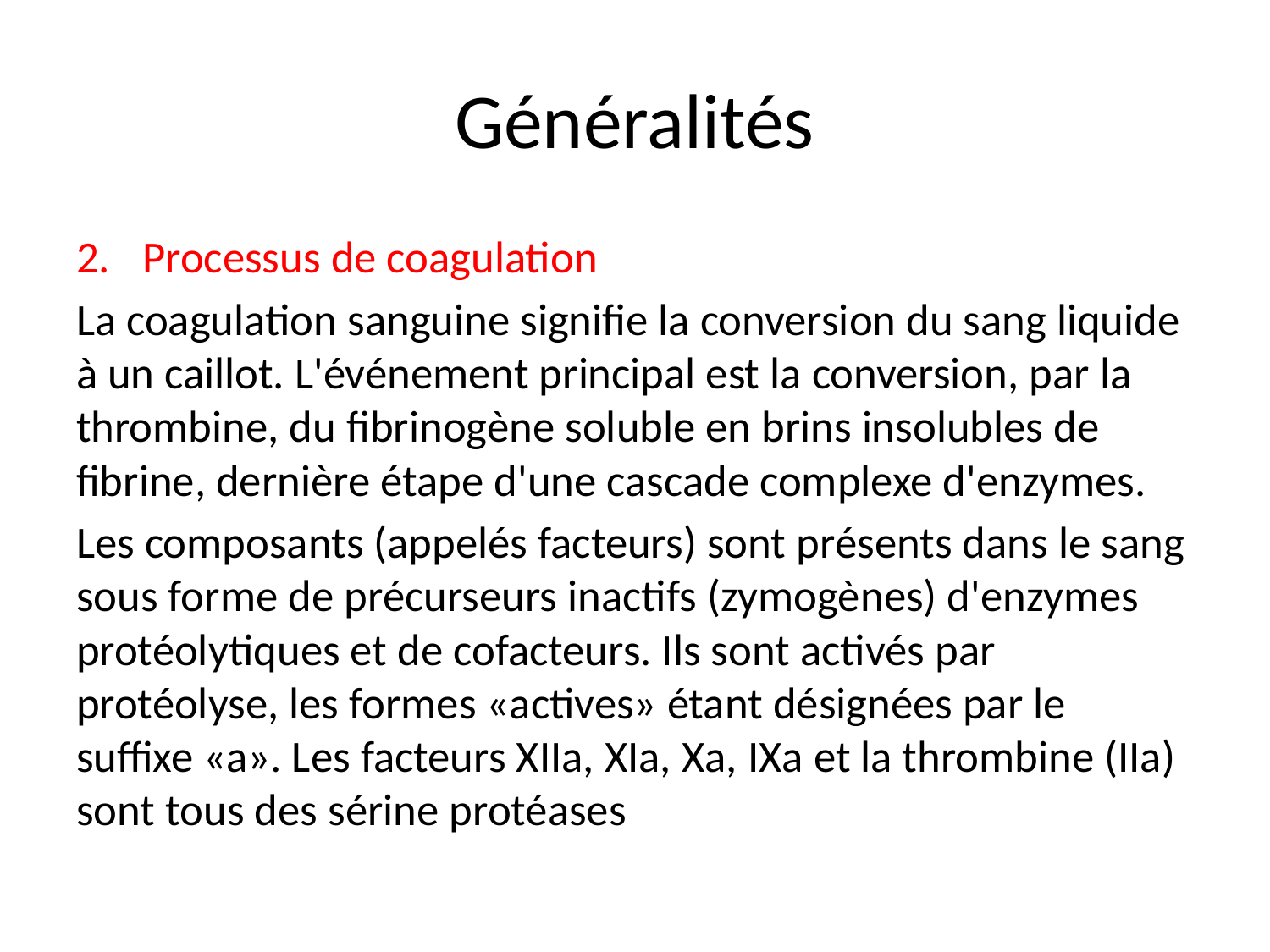

# Généralités
Processus de coagulation
La coagulation sanguine signifie la conversion du sang liquide à un caillot. L'événement principal est la conversion, par la thrombine, du fibrinogène soluble en brins insolubles de fibrine, dernière étape d'une cascade complexe d'enzymes.
Les composants (appelés facteurs) sont présents dans le sang sous forme de précurseurs inactifs (zymogènes) d'enzymes protéolytiques et de cofacteurs. Ils sont activés par protéolyse, les formes «actives» étant désignées par le suffixe «a». Les facteurs XIIa, XIa, Xa, IXa et la thrombine (IIa) sont tous des sérine protéases